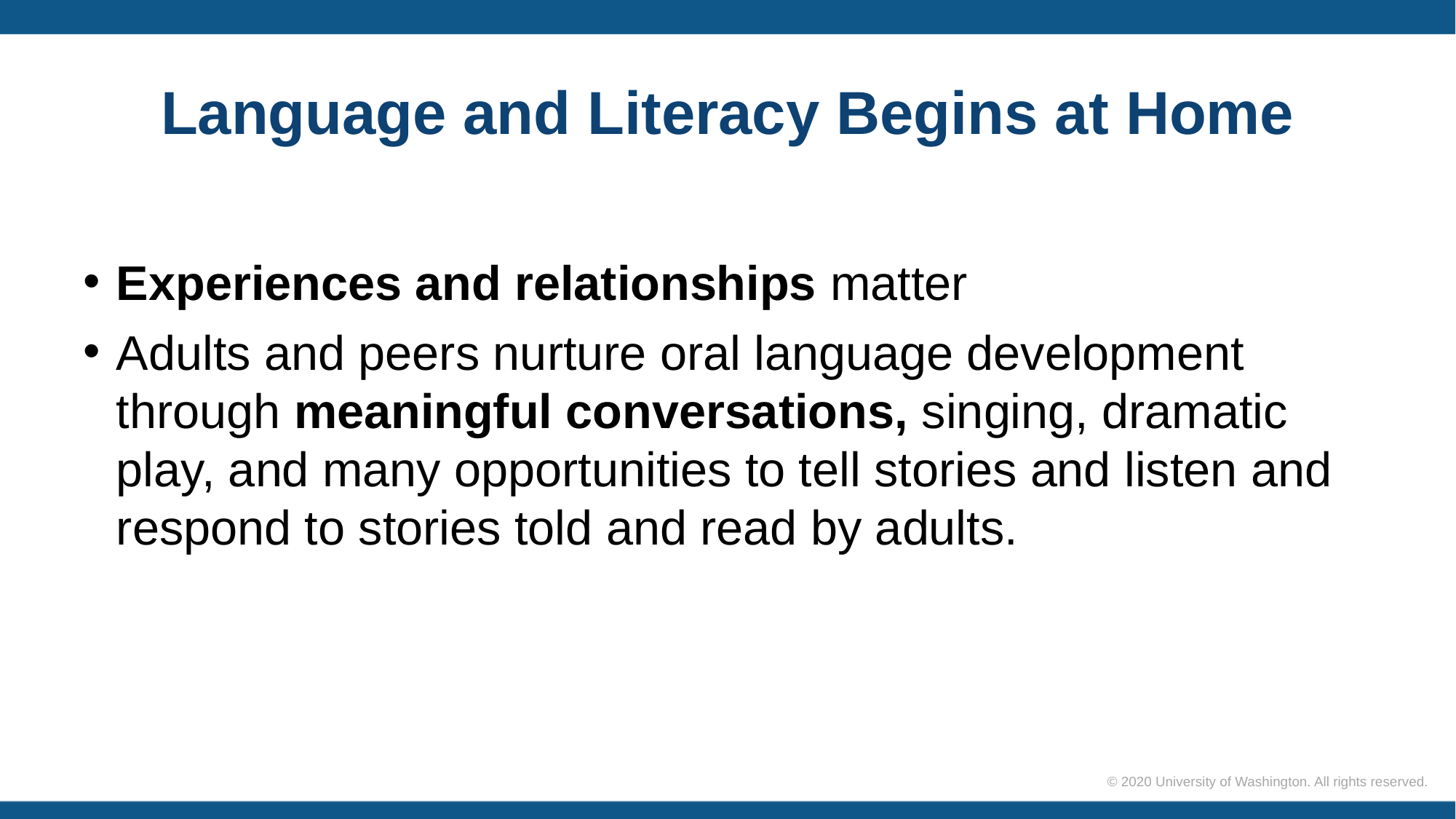

# Language and Literacy Begins at Home
Experiences and relationships matter
Adults and peers nurture oral language development through meaningful conversations, singing, dramatic play, and many opportunities to tell stories and listen and respond to stories told and read by adults.